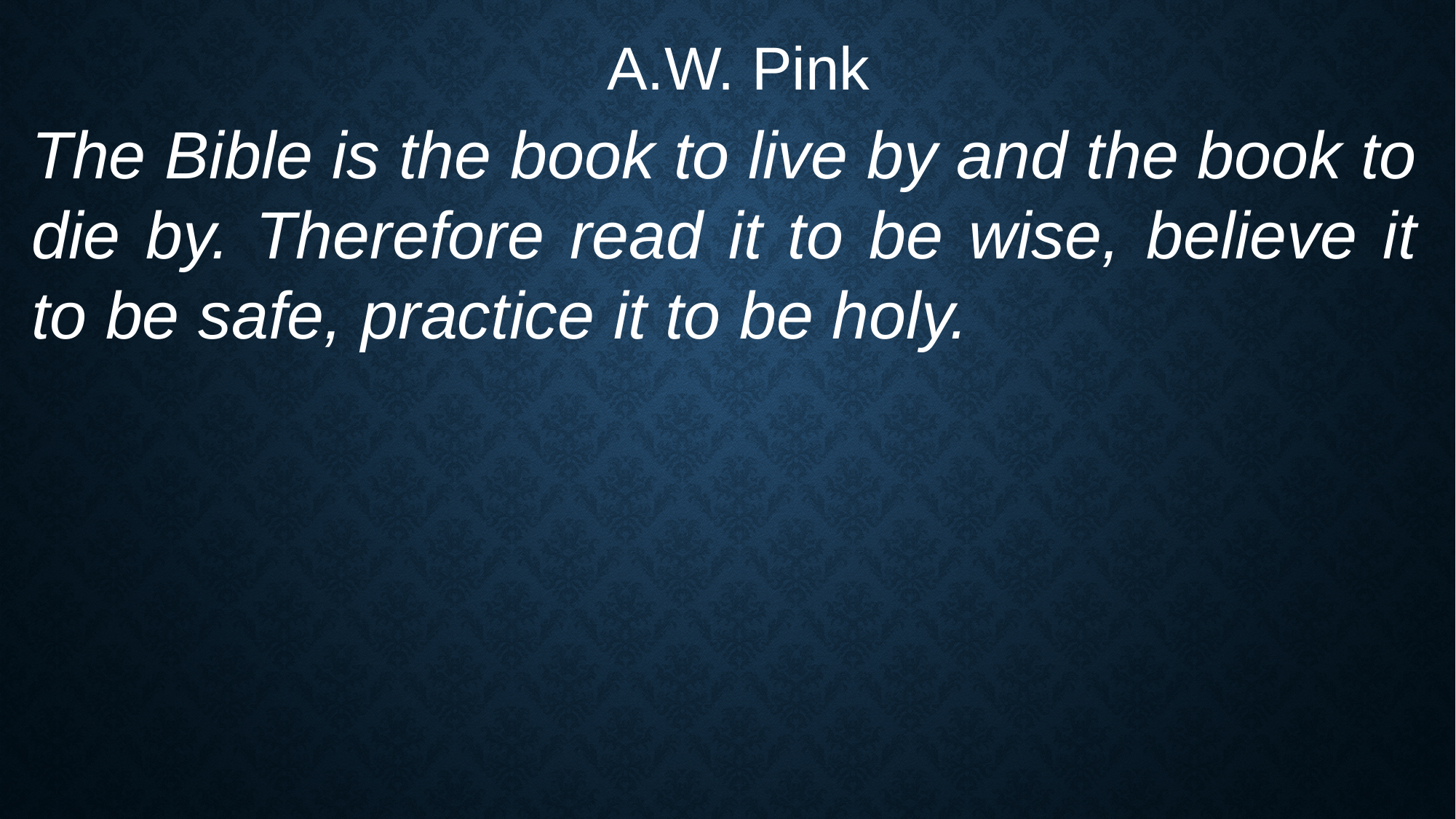

A.W. Pink
The Bible is the book to live by and the book to die by. Therefore read it to be wise, believe it to be safe, practice it to be holy.